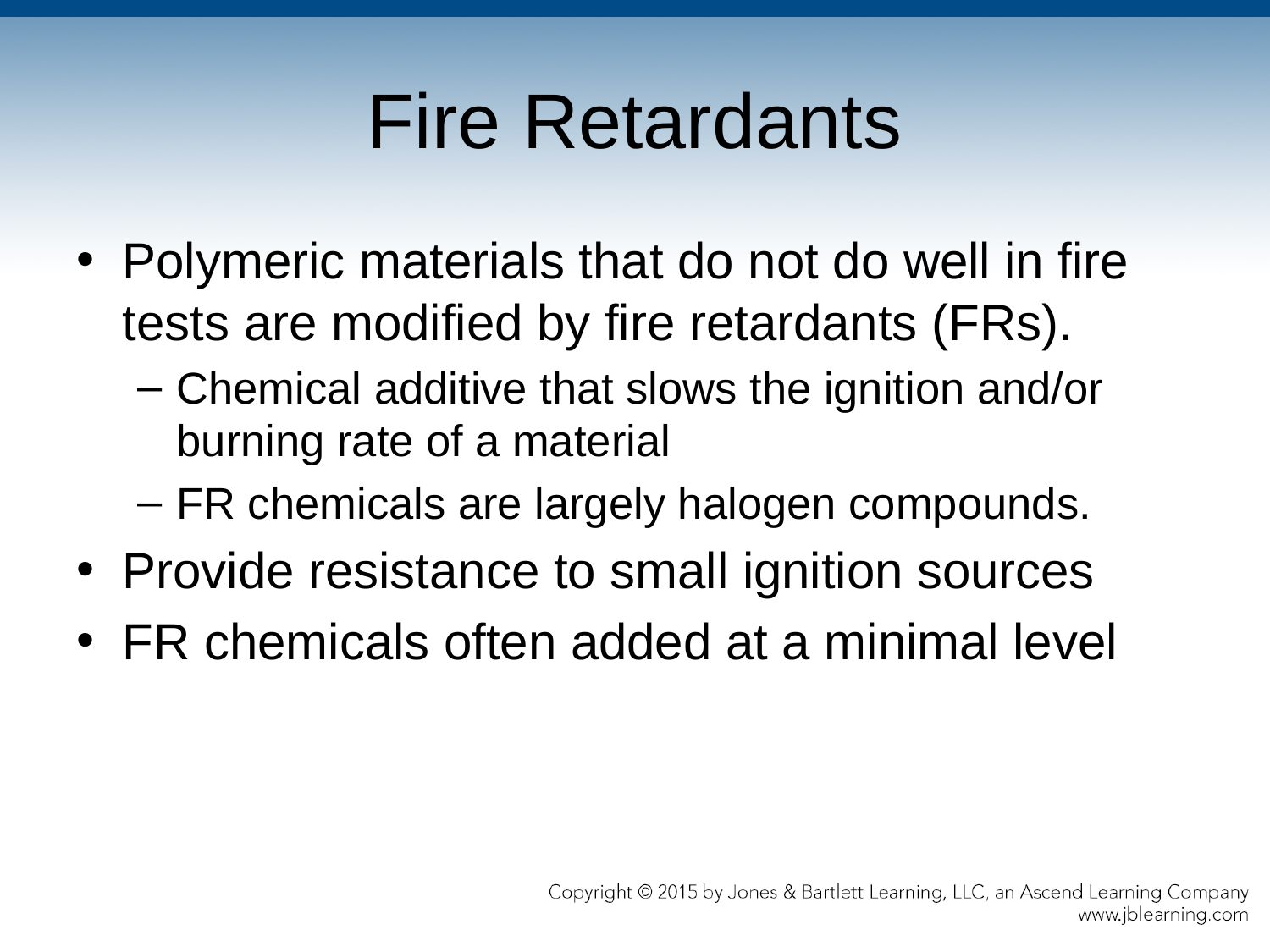

# Fire Retardants
Polymeric materials that do not do well in fire tests are modified by fire retardants (FRs).
Chemical additive that slows the ignition and/or burning rate of a material
FR chemicals are largely halogen compounds.
Provide resistance to small ignition sources
FR chemicals often added at a minimal level